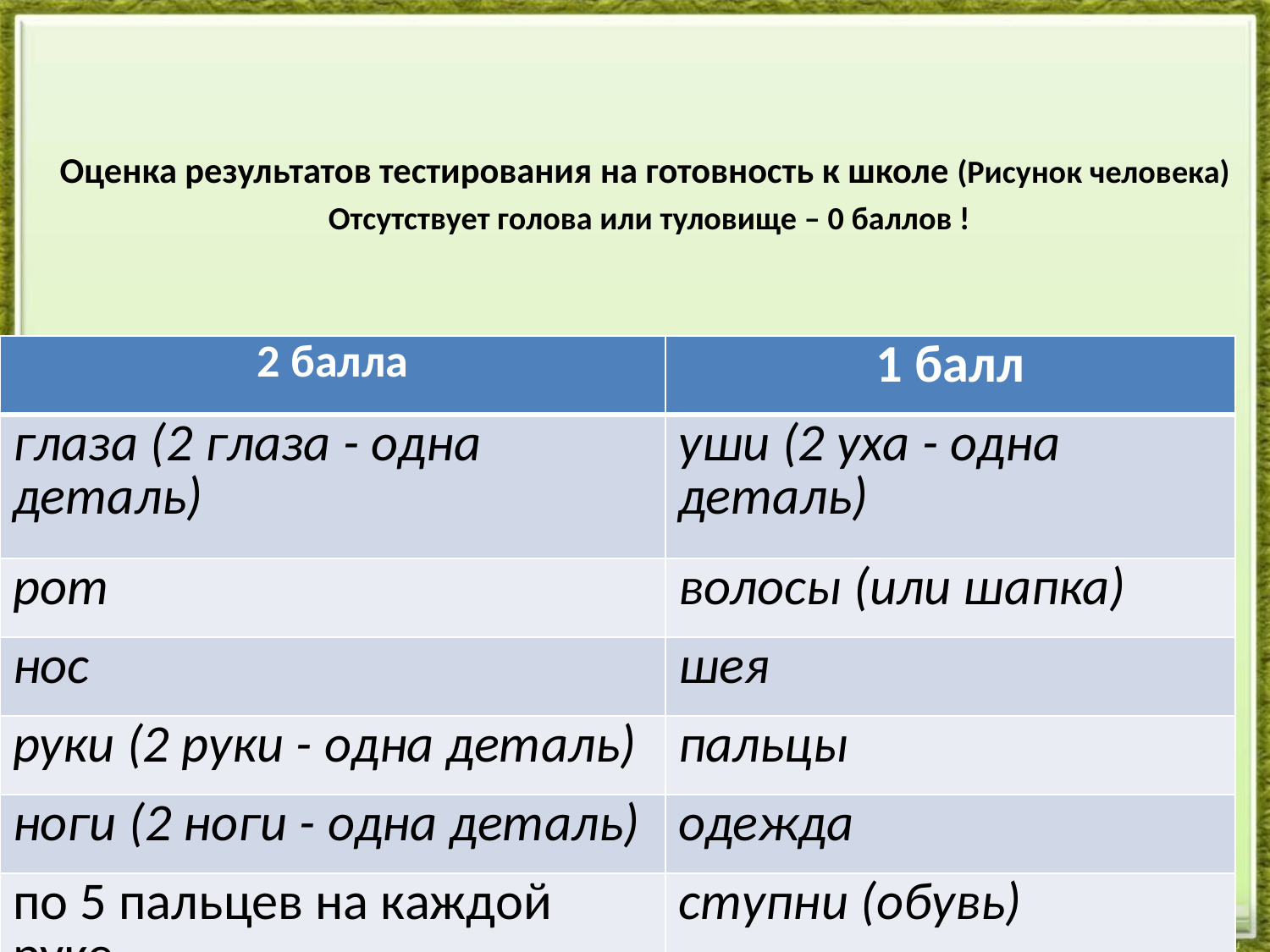

# Оценка результатов тестирования на готовность к школе (Рисунок человека)  Отсутствует голова или туловище – 0 баллов !
| 2 балла | 1 балл |
| --- | --- |
| глаза (2 глаза - одна деталь) | уши (2 уха - одна деталь) |
| рот | волосы (или шапка) |
| нос | шея |
| руки (2 руки - одна деталь) | пальцы |
| ноги (2 ноги - одна деталь) | одежда |
| по 5 пальцев на каждой руке | ступни (обувь) |